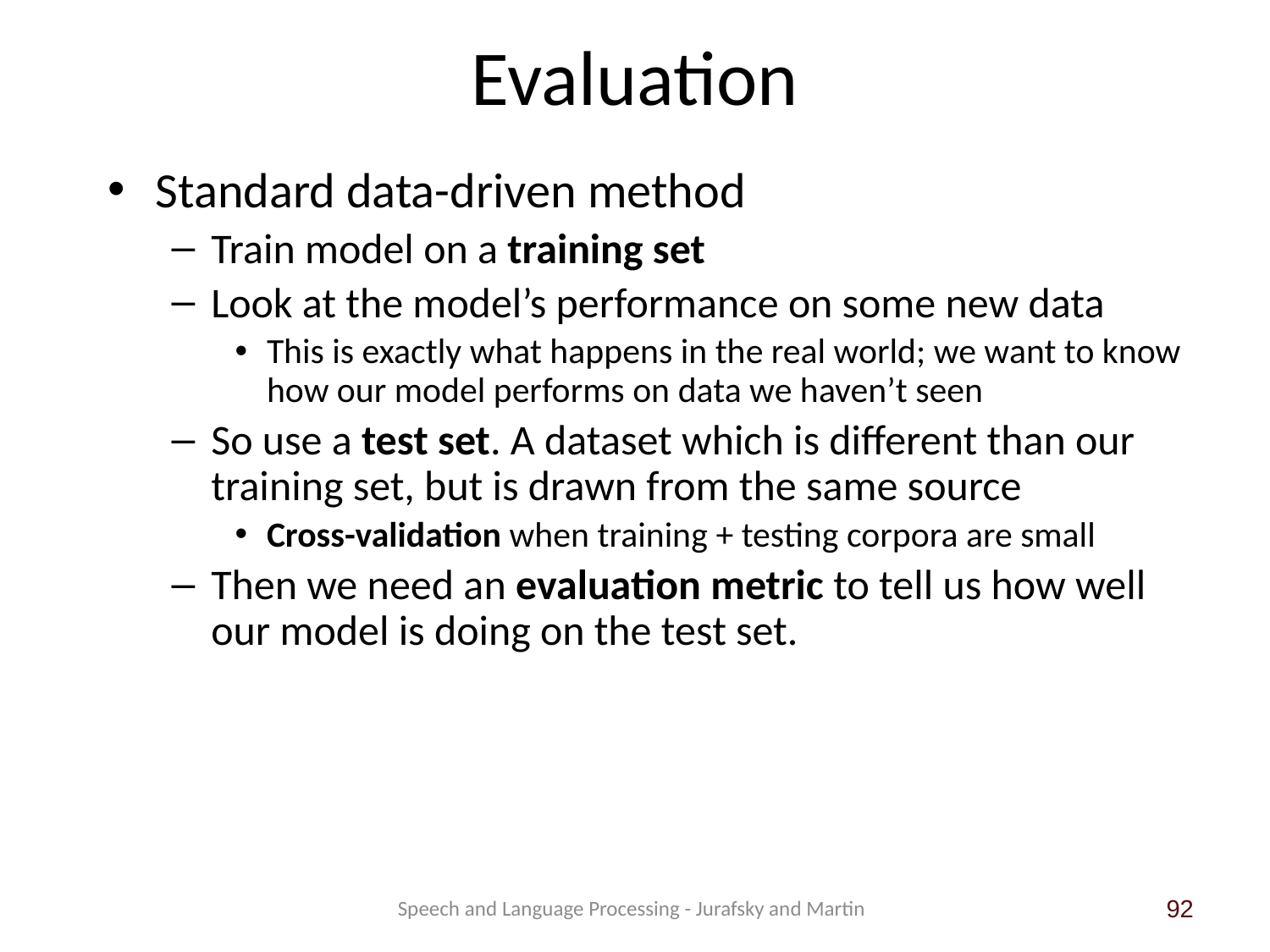

# Evaluation
Standard data-driven method
Train model on a training set
Look at the model’s performance on some new data
This is exactly what happens in the real world; we want to know how our model performs on data we haven’t seen
So use a test set. A dataset which is different than our training set, but is drawn from the same source
Cross-validation when training + testing corpora are small
Then we need an evaluation metric to tell us how well our model is doing on the test set.
        Speech and Language Processing - Jurafsky and Martin
92